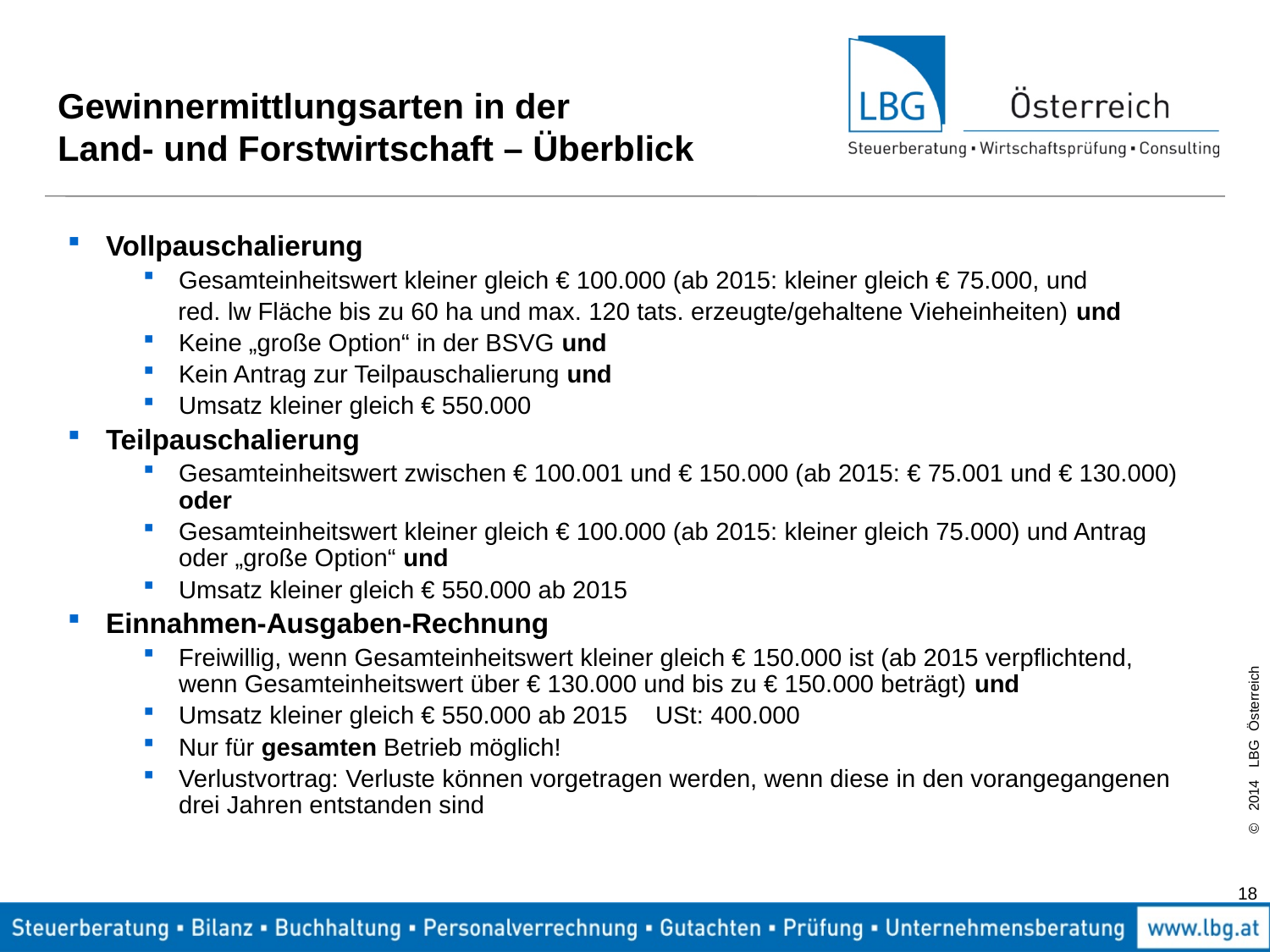

# Gewinnermittlungsarten in der Land- und Forstwirtschaft – Überblick

Vollpauschalierung
Gesamteinheitswert kleiner gleich € 100.000 (ab 2015: kleiner gleich € 75.000, und
     red. lw Fläche bis zu 60 ha und max. 120 tats. erzeugte/gehaltene Vieheinheiten) und
Keine „große Option“ in der BSVG und
Kein Antrag zur Teilpauschalierung und
Umsatz kleiner gleich € 550.000
Teilpauschalierung
Gesamteinheitswert zwischen € 100.001 und € 150.000 (ab 2015: € 75.001 und € 130.000) oder
Gesamteinheitswert kleiner gleich € 100.000 (ab 2015: kleiner gleich 75.000) und Antrag oder „große Option“ und
Umsatz kleiner gleich € 550.000 ab 2015
Einnahmen-Ausgaben-Rechnung
Freiwillig, wenn Gesamteinheitswert kleiner gleich € 150.000 ist (ab 2015 verpflichtend, wenn Gesamteinheitswert über € 130.000 und bis zu € 150.000 beträgt) und
Umsatz kleiner gleich € 550.000 ab 2015    USt: 400.000
Nur für gesamten Betrieb möglich!
Verlustvortrag: Verluste können vorgetragen werden, wenn diese in den vorangegangenen drei Jahren entstanden sind
18